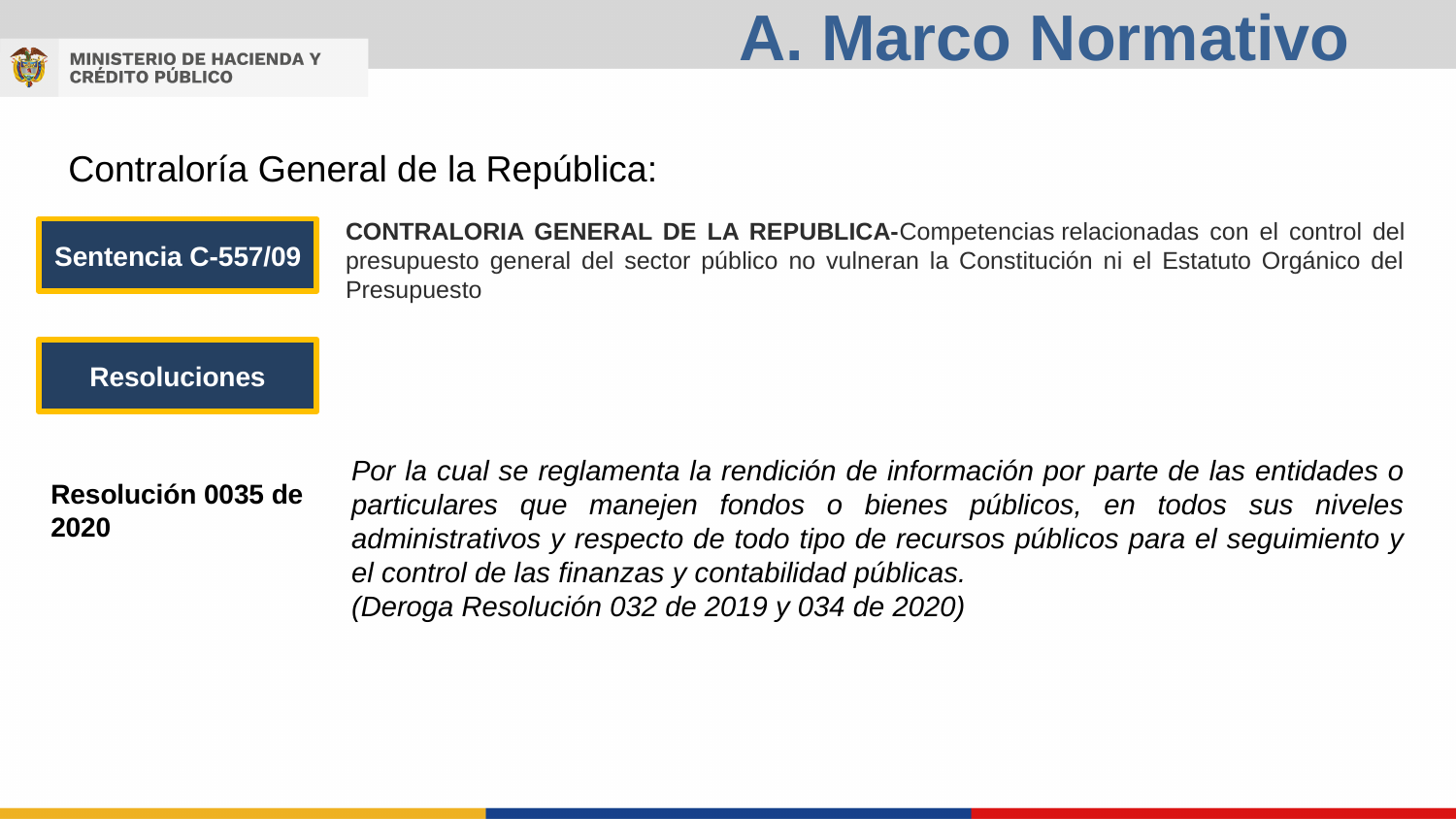

# A. Marco Normativo
Contraloría General de la República:
CONTRALORIA GENERAL DE LA REPUBLICA-Competencias relacionadas con el control del presupuesto general del sector público no vulneran la Constitución ni el Estatuto Orgánico del Presupuesto
Sentencia C-557/09
Resoluciones
Por la cual se reglamenta la rendición de información por parte de las entidades o particulares que manejen fondos o bienes públicos, en todos sus niveles administrativos y respecto de todo tipo de recursos públicos para el seguimiento y el control de las finanzas y contabilidad públicas.
(Deroga Resolución 032 de 2019 y 034 de 2020)
Resolución 0035 de 2020